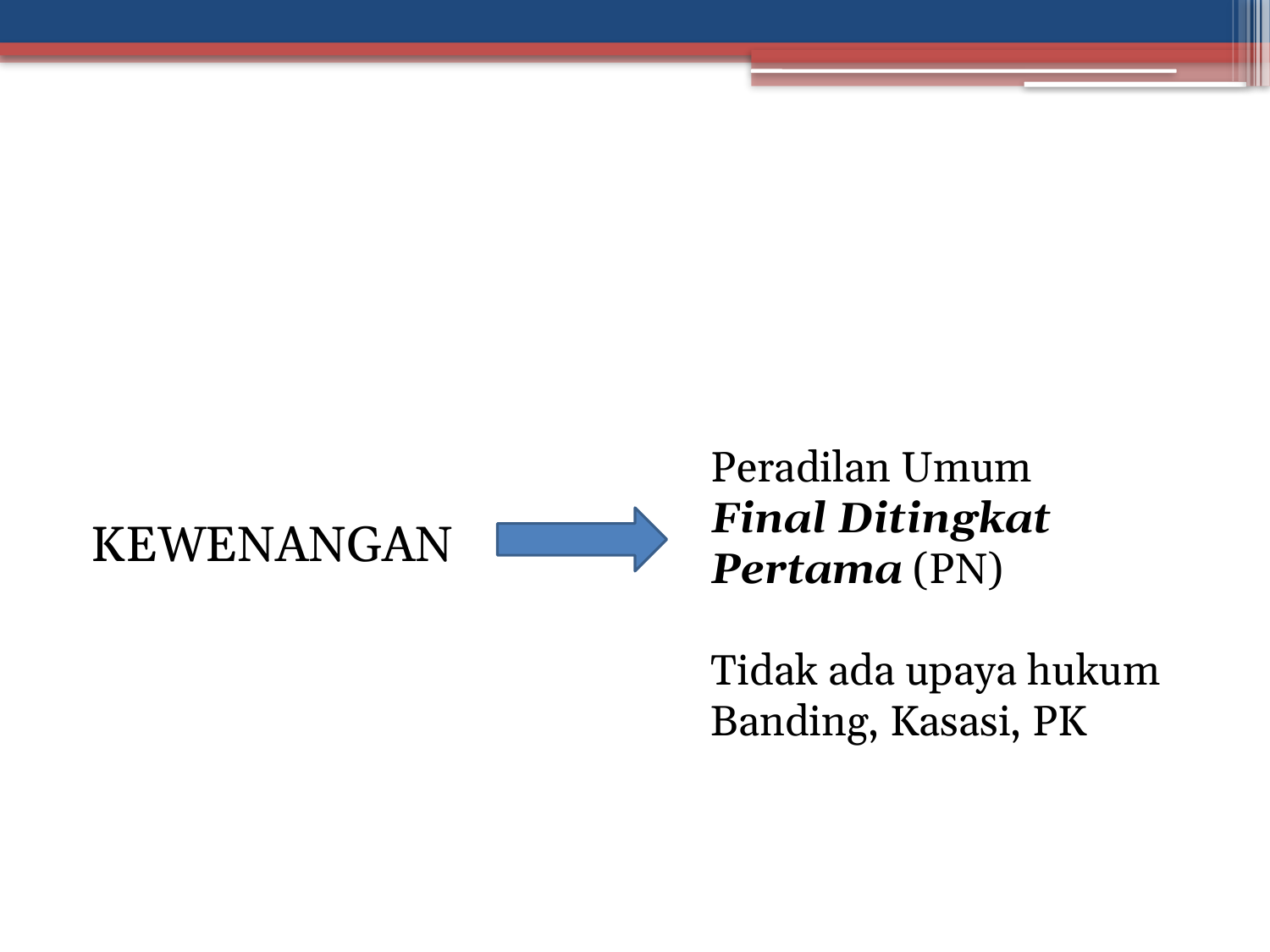

#

KEWENANGAN
Peradilan Umum
Final Ditingkat Pertama (PN)

Tidak ada upaya hukum Banding, Kasasi, PK